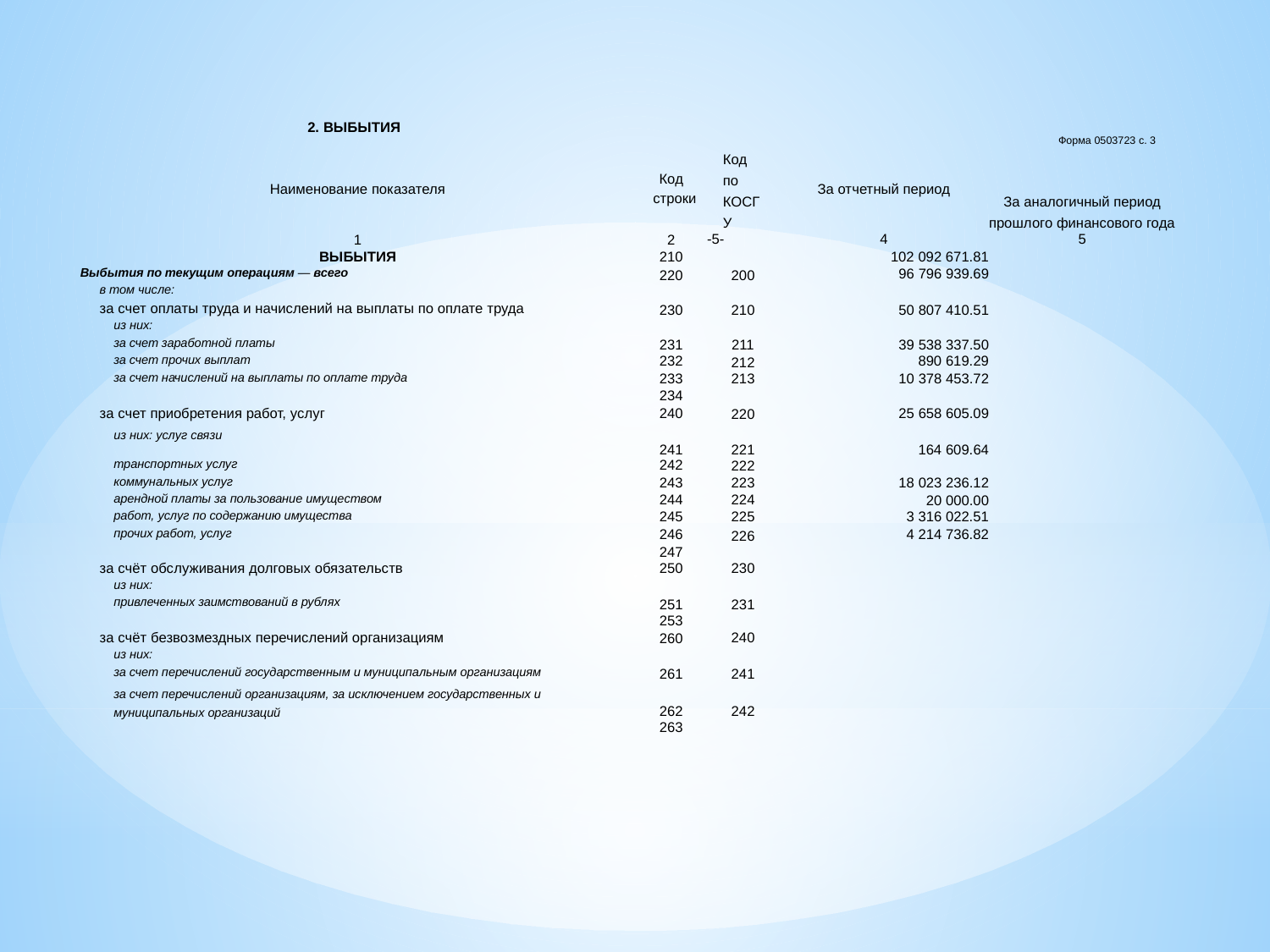

2. ВЫБЫТИЯ
Форма 0503723 с. 3
| Наименование показателя | Код строки | Код по КОСГУ | За отчетный период | За аналогичный период прошлого финансового года |
| --- | --- | --- | --- | --- |
| 1 | 2 | -5- | 4 | 5 |
| ВЫБЫТИЯ | 210 |  | 102 092 671.81 |  |
| Выбытия по текущим операциям — всего | 220 | 200 | 96 796 939.69 |  |
| в том числе: за счет оплаты труда и начислений на выплаты по оплате труда | 230 | 210 | 50 807 410.51 |  |
| из них: за счет заработной платы | 231 | 211 | 39 538 337.50 |  |
| за счет прочих выплат | 232 | 212 | 890 619.29 |  |
| за счет начислений на выплаты по оплате труда | 233 | 213 | 10 378 453.72 |  |
|  | 234 |  |  |  |
| за счет приобретения работ, услуг | 240 | 220 | 25 658 605.09 |  |
| из них: услуг связи | 241 | 221 | 164 609.64 |  |
| транспортных услуг | 242 | 222 |  |  |
| коммунальных услуг | 243 | 223 | 18 023 236.12 |  |
| арендной платы за пользование имуществом | 244 | 224 | 20 000.00 |  |
| работ, услуг по содержанию имущества | 245 | 225 | 3 316 022.51 |  |
| прочих работ, услуг | 246 | 226 | 4 214 736.82 |  |
|  | 247 |  |  |  |
| за счёт обслуживания долговых обязательств | 250 | 230 |  |  |
| из них: привлеченных заимствований в рублях | 251 | 231 |  |  |
|  | 253 |  |  |  |
| за счёт безвозмездных перечислений организациям | 260 | 240 |  |  |
| из них: за счет перечислений государственным и муниципальным организациям | 261 | 241 |  |  |
| за счет перечислений организациям, за исключением государственных и муниципальных организаций | 262 | 242 |  |  |
|  | 263 |  |  |  |